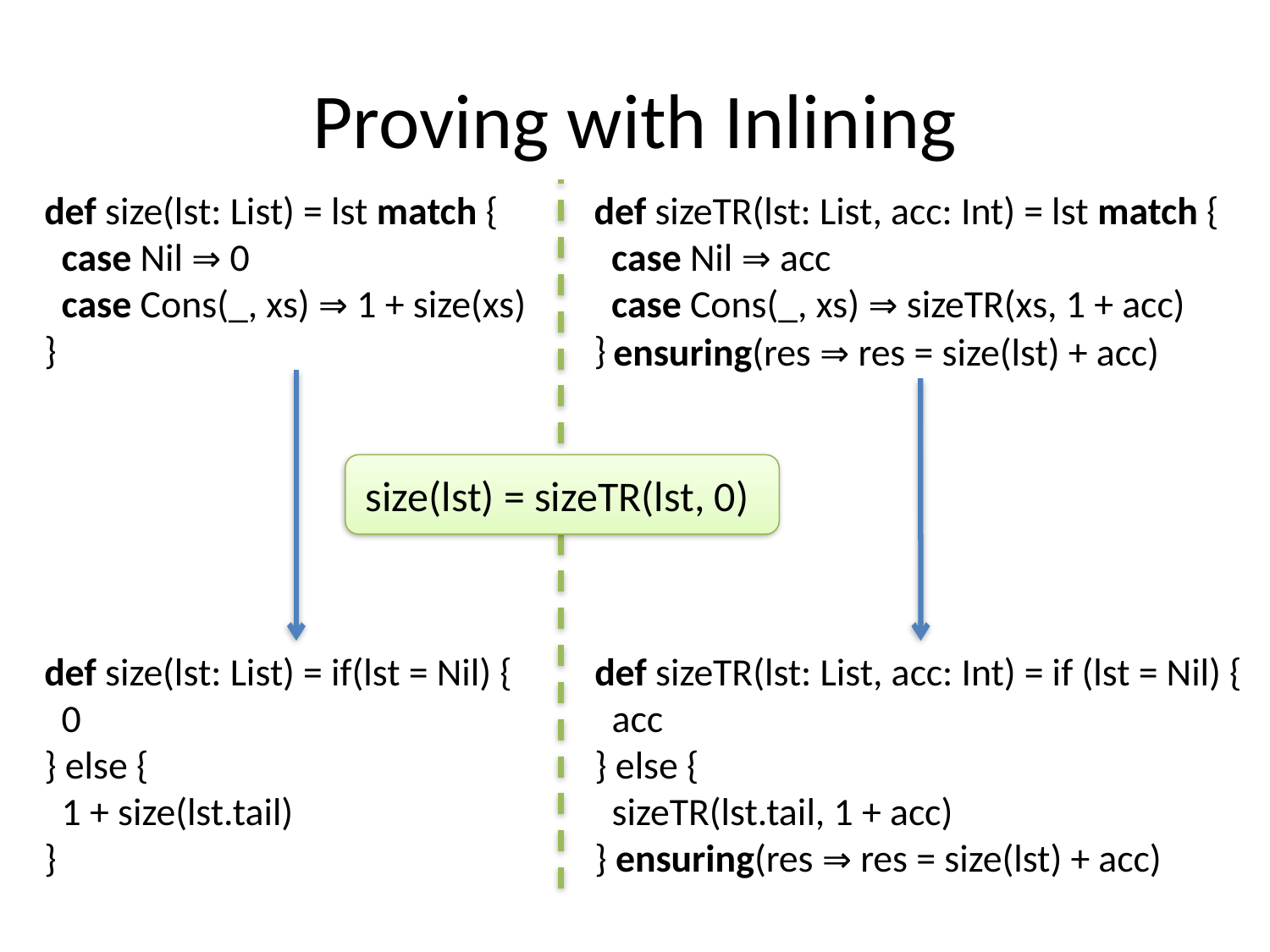

# Proving with Inlining
def size(lst: List) = lst match {
  case Nil ⇒ 0
  case Cons(_, xs) ⇒ 1 + size(xs)
}
def sizeTR(lst: List, acc: Int) = lst match {
  case Nil ⇒ acc
  case Cons(_, xs) ⇒ sizeTR(xs, 1 + acc)
}
ensuring(res ⇒ res = size(lst) + acc)
size(lst) = sizeTR(lst, 0)
def size(lst: List) = if(lst = Nil) {
  0
} else {
  1 + size(lst.tail)
}
def sizeTR(lst: List, acc: Int) = if (lst = Nil) {
  acc
} else {
  sizeTR(lst.tail, 1 + acc)
} ensuring(res ⇒ res = size(lst) + acc)